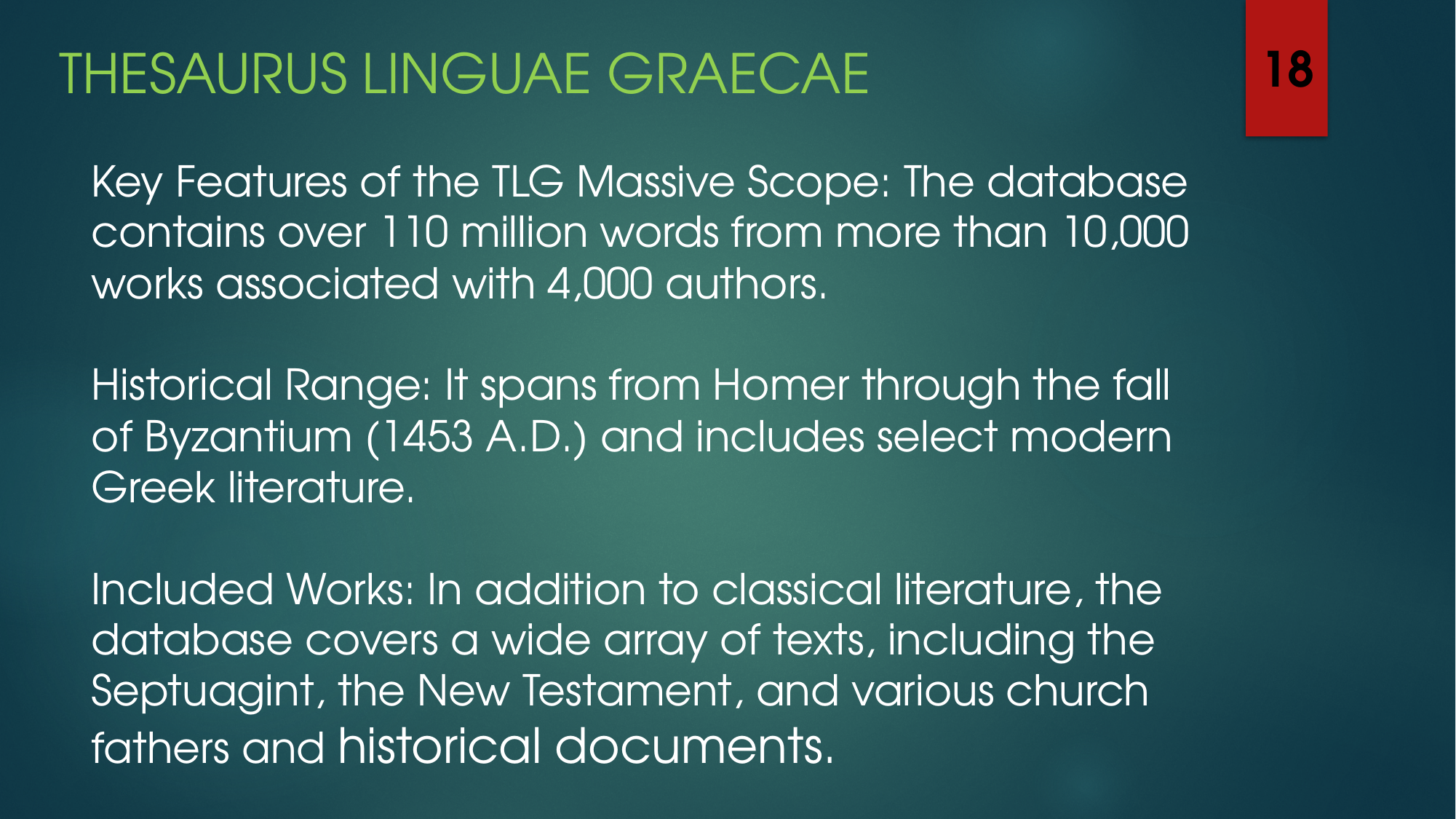

Thesaurus Linguae Graecae
18
Key Features of the TLG Massive Scope: The database contains over 110 million words from more than 10,000 works associated with 4,000 authors.

Historical Range: It spans from Homer through the fall of Byzantium (1453 A.D.) and includes select modern Greek literature.

Included Works: In addition to classical literature, the database covers a wide array of texts, including the Septuagint, the New Testament, and various church fathers and historical documents.